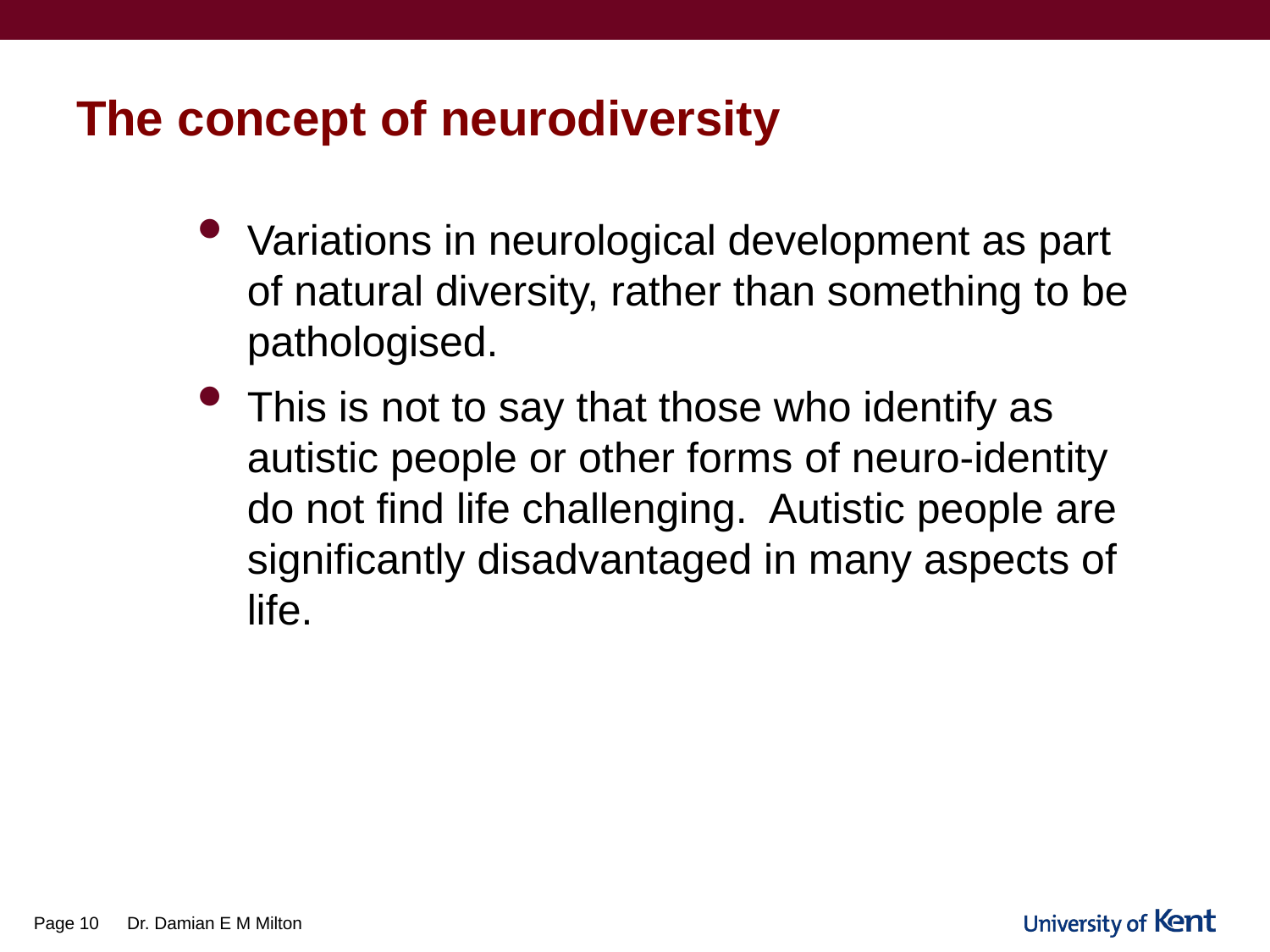

# The concept of neurodiversity
Variations in neurological development as part of natural diversity, rather than something to be pathologised.
This is not to say that those who identify as autistic people or other forms of neuro-identity do not find life challenging.  Autistic people are significantly disadvantaged in many aspects of life.

Page 10
Dr. Damian E M Milton